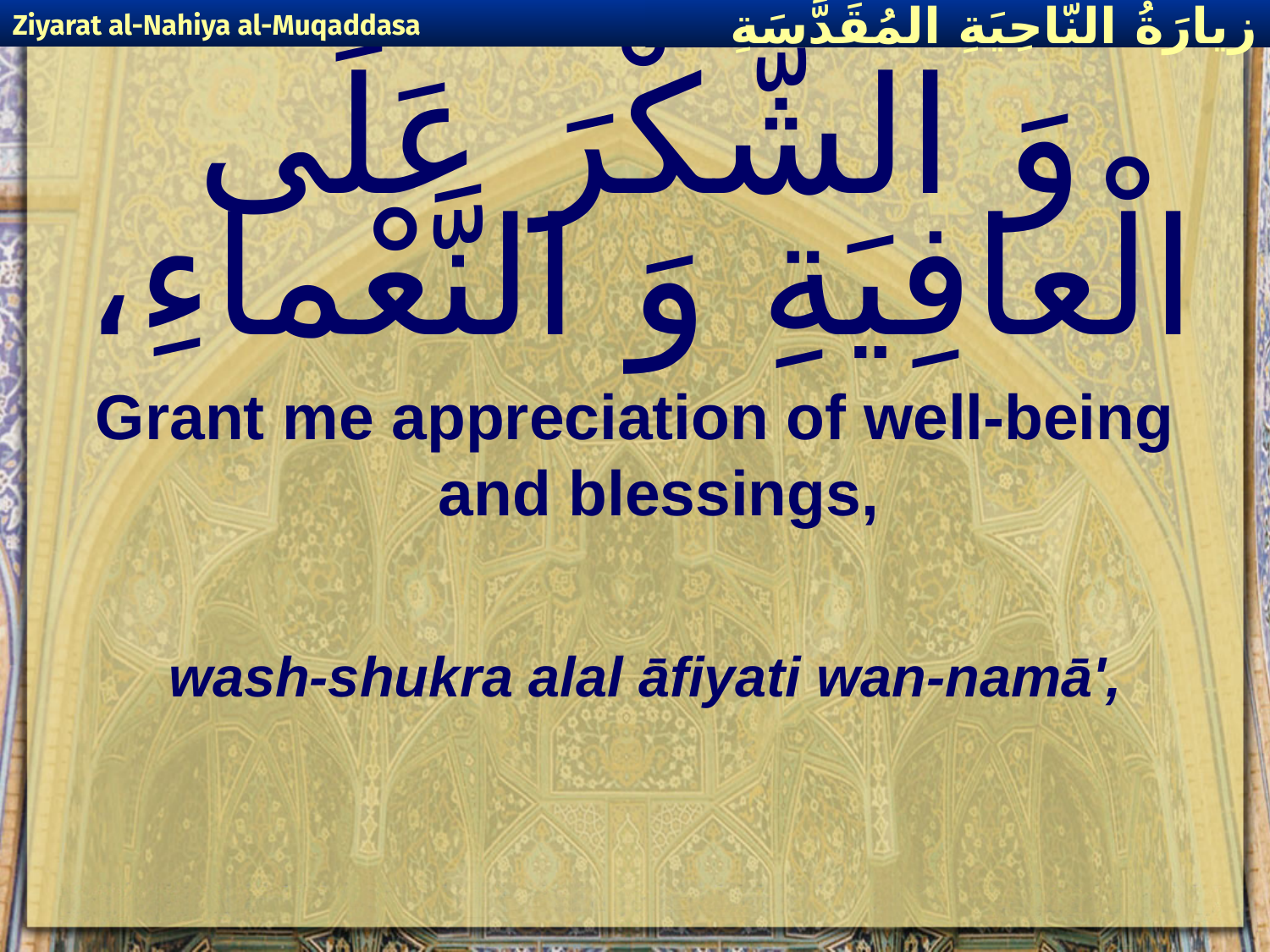

Ziyarat al-Nahiya al-Muqaddasa
زيارَةُ النّاحِيَةِ ال‍مُقَدَّسَةِ
# وَ الشُّكْرَ عَلَى الْعافِيَةِ وَ النَّعْماءِ،
Grant me appreciation of well-being and blessings,
wash-shukra alal āfiyati wan-namā',